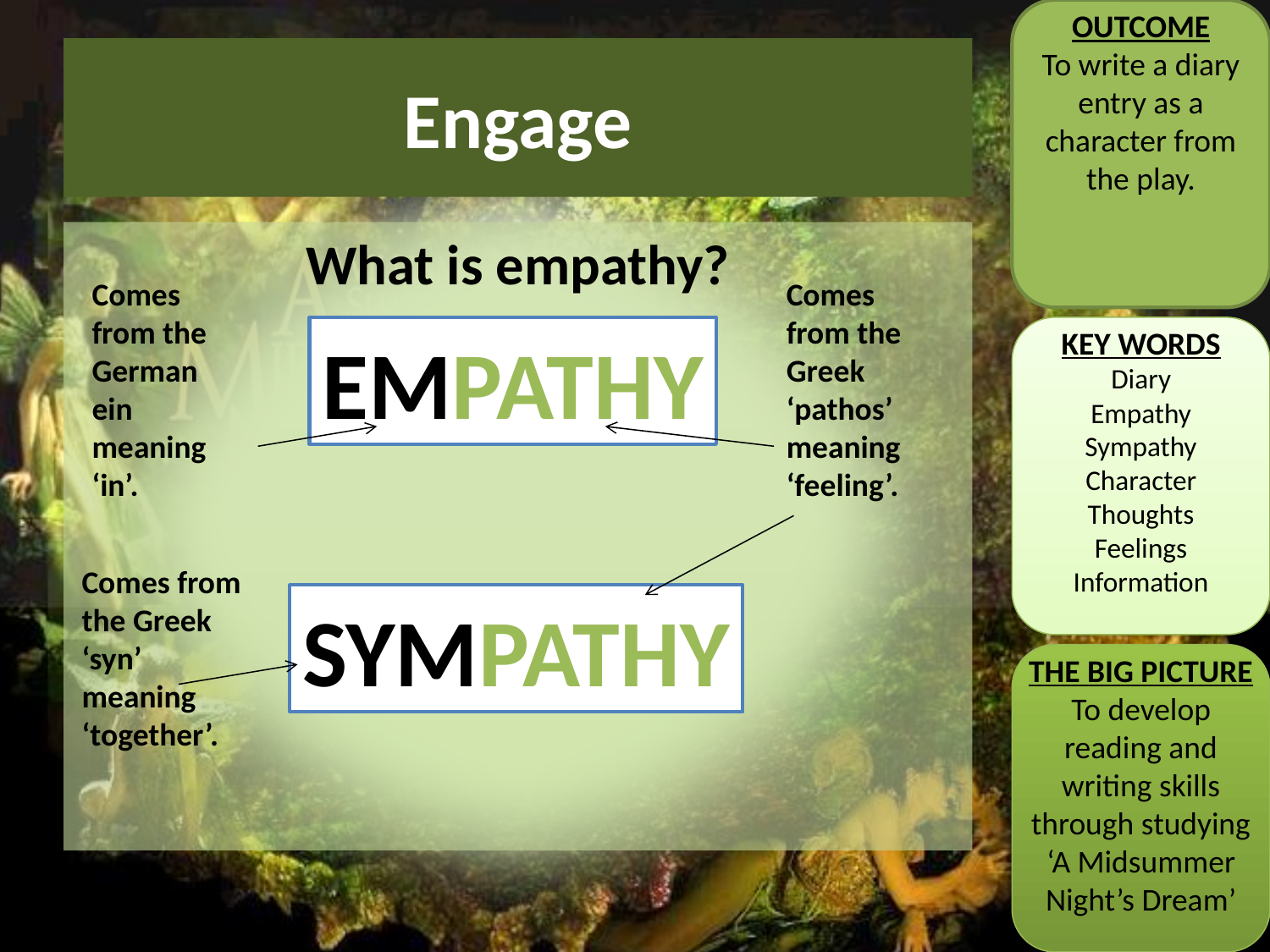

OUTCOME
To write a diary entry as a character from the play.
# Engage
What is empathy?
Comes from the German ein meaning ‘in’.
Comes from the Greek ‘pathos’ meaning ‘feeling’.
KEY WORDS
Diary
Empathy
Sympathy
Character
Thoughts
Feelings
Information
EMPATHY
Comes from the Greek ‘syn’ meaning ‘together’.
SYMPATHY
THE BIG PICTURE
To develop reading and writing skills through studying ‘A Midsummer Night’s Dream’